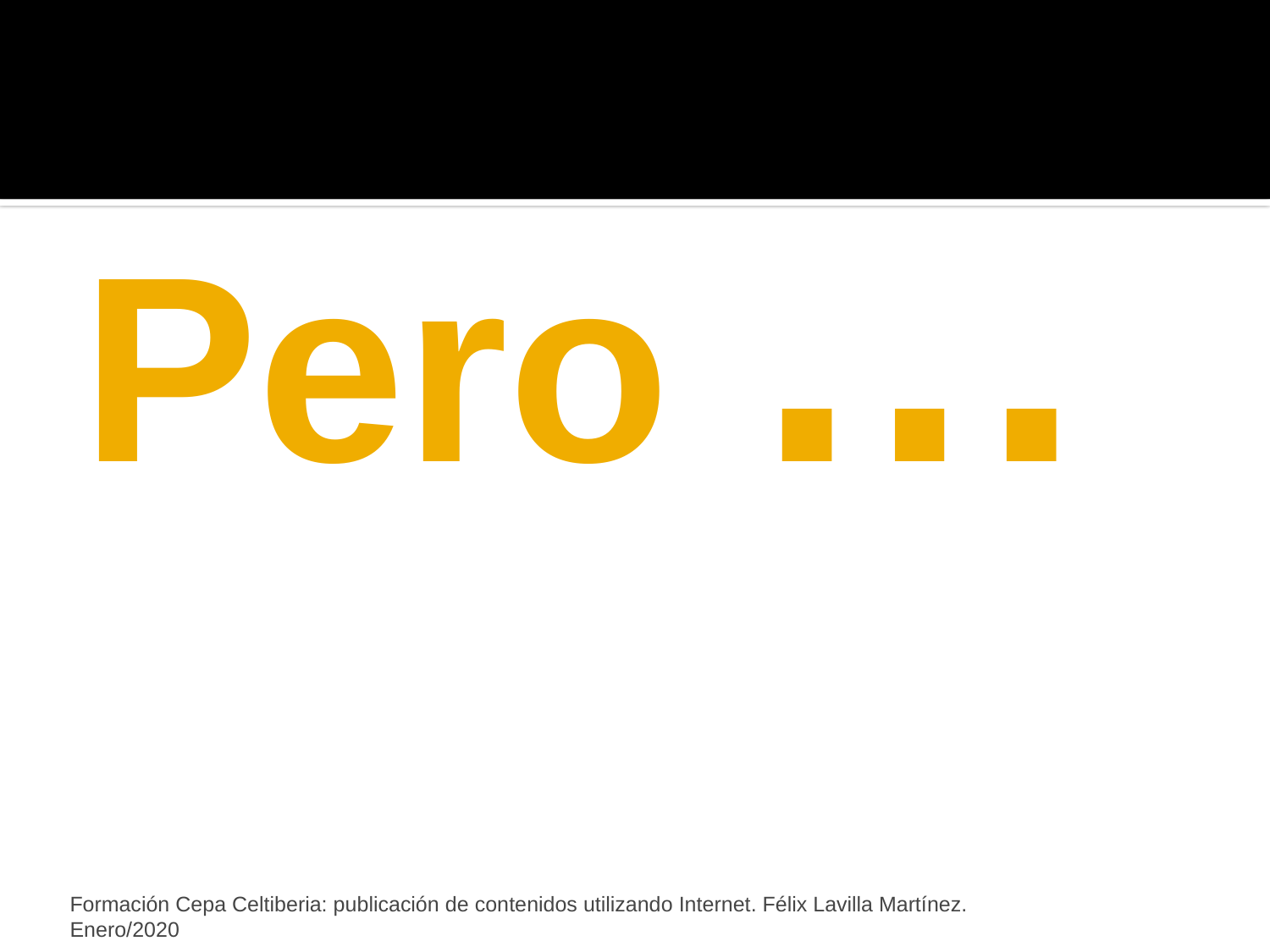

# Pero …
Formación Cepa Celtiberia: publicación de contenidos utilizando Internet. Félix Lavilla Martínez. Enero/2020